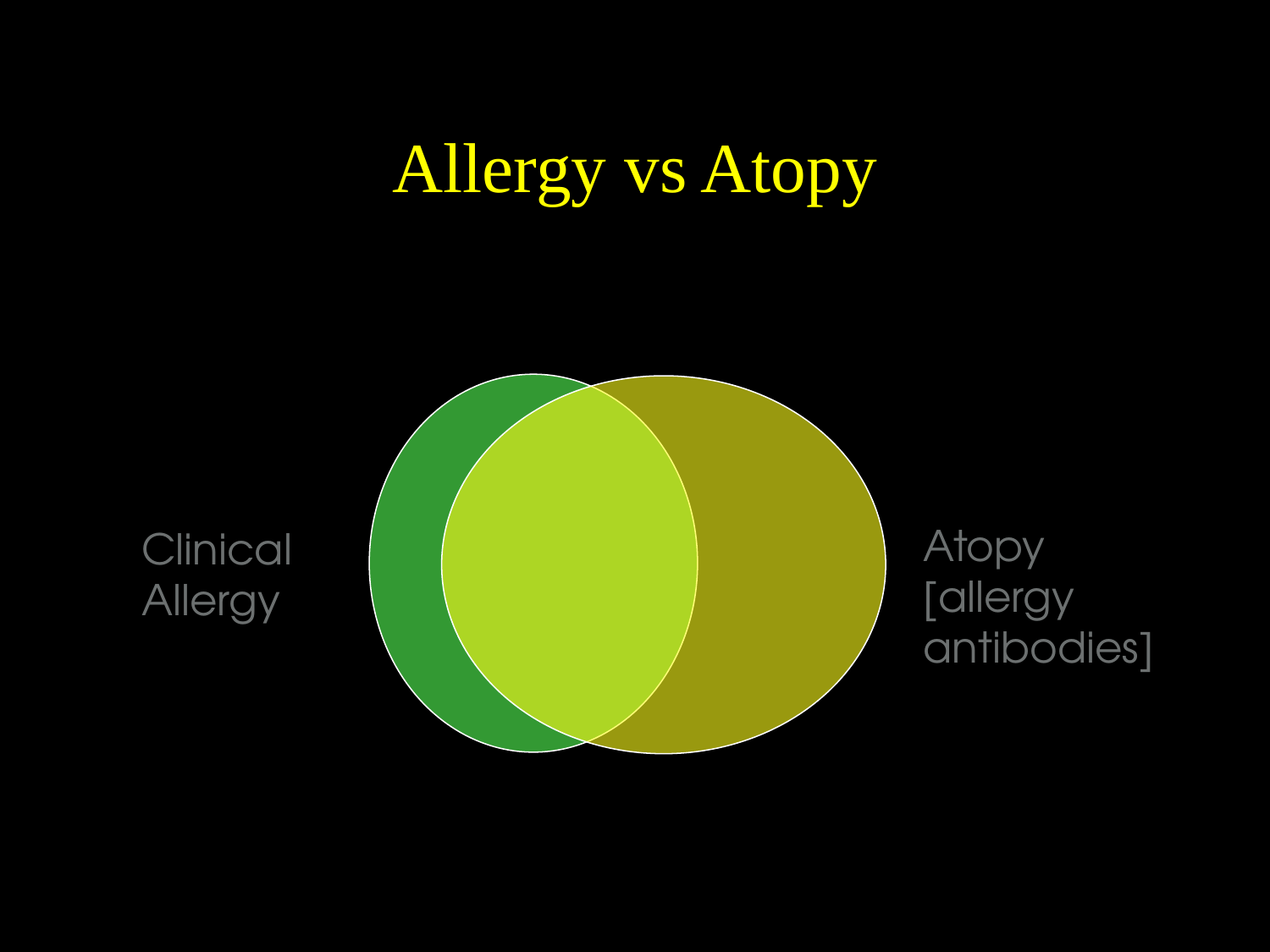

Allergy vs Atopy

Atopy
[allergy antibodies]
Clinical Allergy